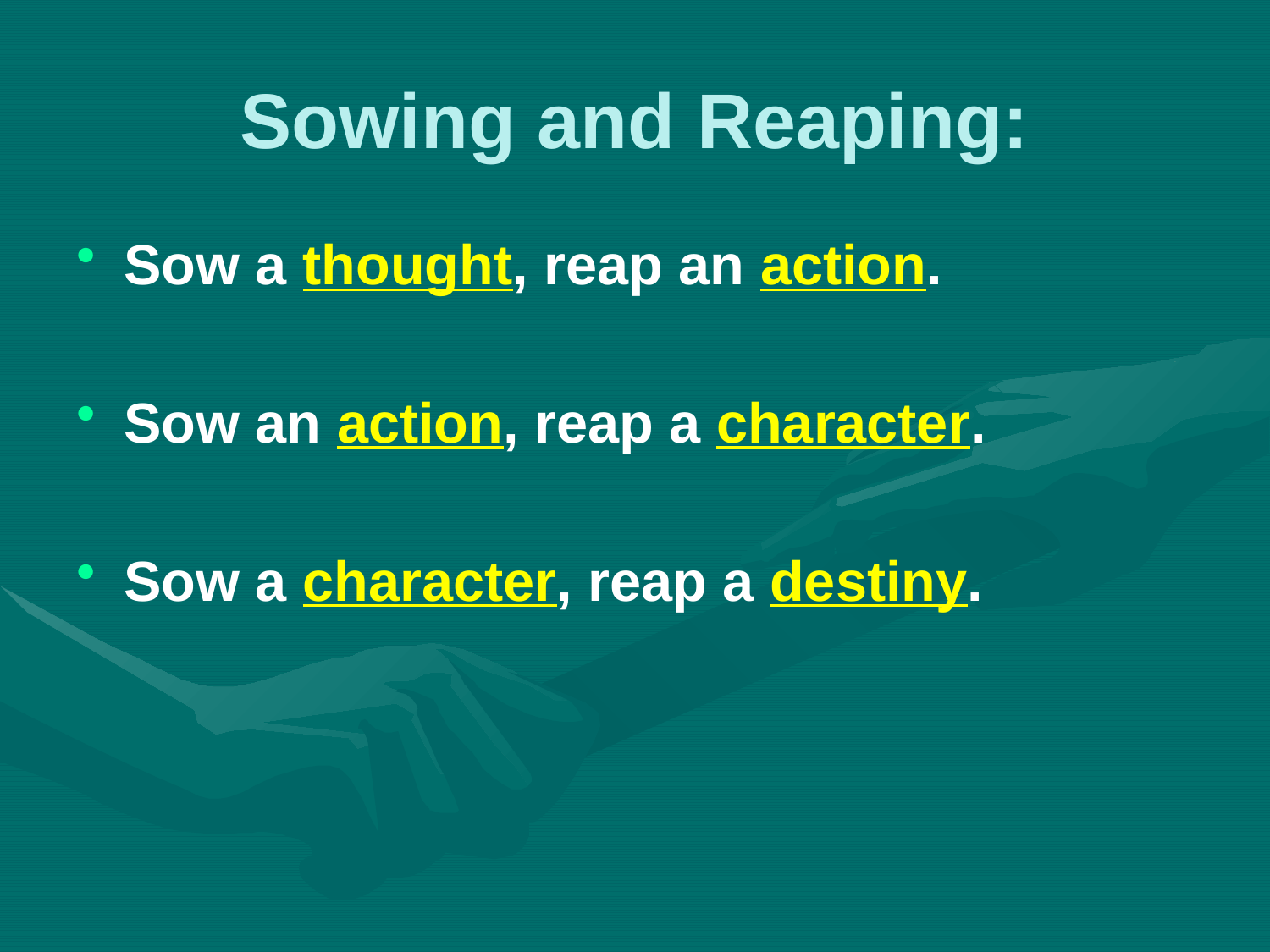

# Sowing and Reaping:
Sow a thought, reap an action.

Sow an action, reap a character.

Sow a character, reap a destiny.